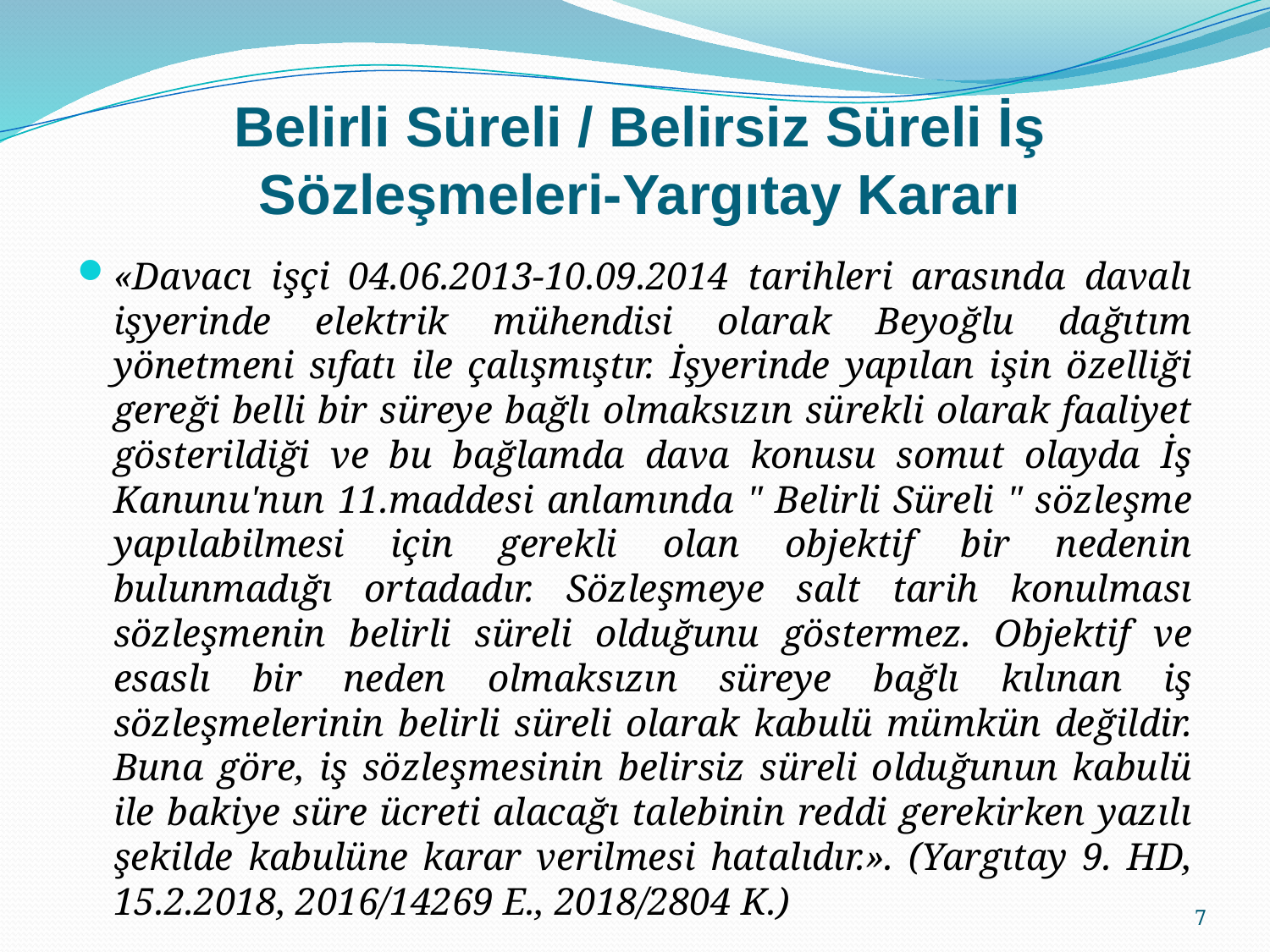

# Belirli Süreli / Belirsiz Süreli İş Sözleşmeleri-Yargıtay Kararı
«Davacı işçi 04.06.2013-10.09.2014 tarihleri arasında davalı işyerinde elektrik mühendisi olarak Beyoğlu dağıtım yönetmeni sıfatı ile çalışmıştır. İşyerinde yapılan işin özelliği gereği belli bir süreye bağlı olmaksızın sürekli olarak faaliyet gösterildiği ve bu bağlamda dava konusu somut olayda İş Kanunu'nun 11.maddesi anlamında " Belirli Süreli " sözleşme yapılabilmesi için gerekli olan objektif bir nedenin bulunmadığı ortadadır. Sözleşmeye salt tarih konulması sözleşmenin belirli süreli olduğunu göstermez. Objektif ve esaslı bir neden olmaksızın süreye bağlı kılınan iş sözleşmelerinin belirli süreli olarak kabulü mümkün değildir. Buna göre, iş sözleşmesinin belirsiz süreli olduğunun kabulü ile bakiye süre ücreti alacağı talebinin reddi gerekirken yazılı şekilde kabulüne karar verilmesi hatalıdır.». (Yargıtay 9. HD, 15.2.2018, 2016/14269 E., 2018/2804 K.)
7